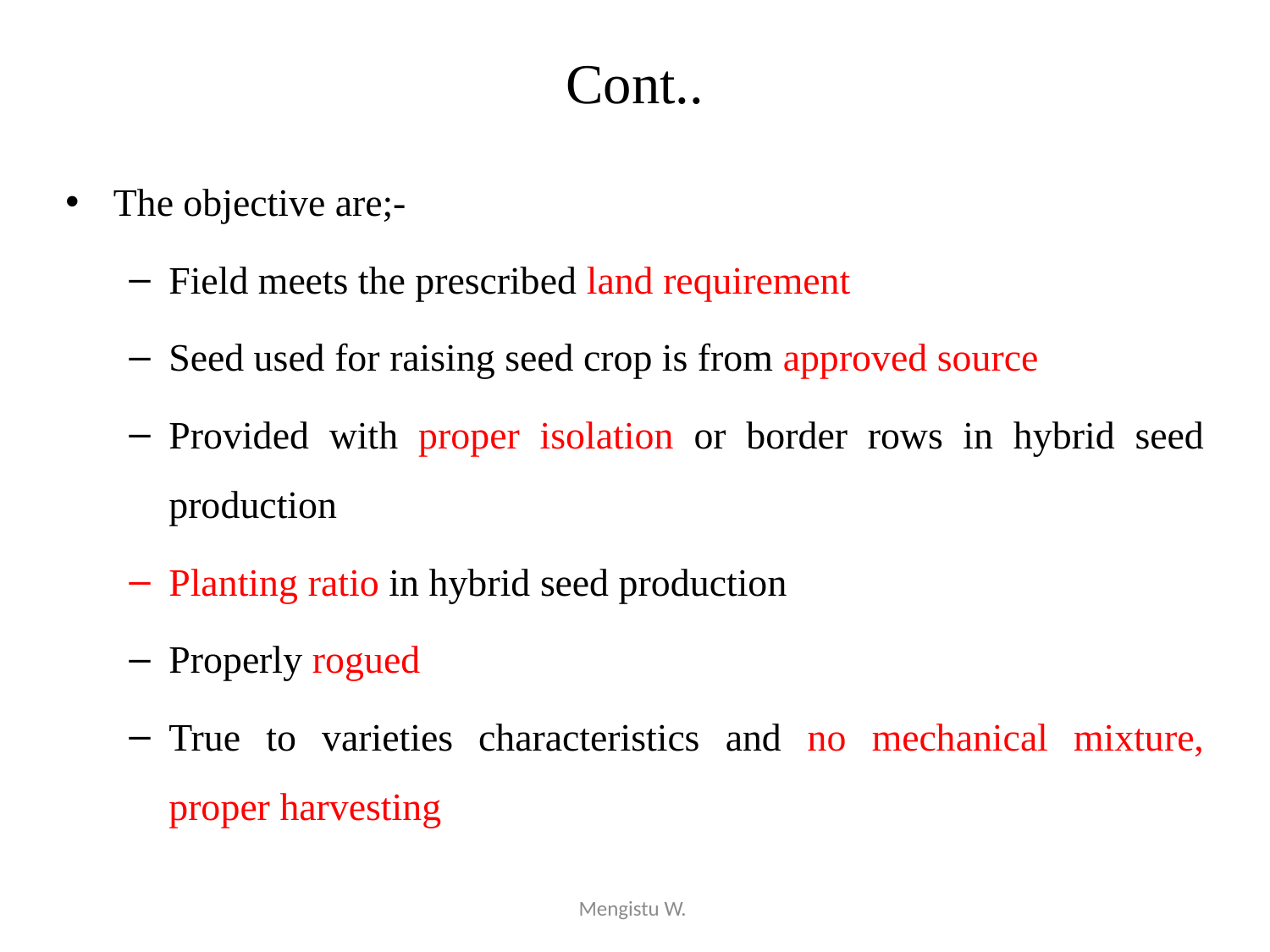

# Cont..
The objective are;-
Field meets the prescribed land requirement
Seed used for raising seed crop is from approved source
Provided with proper isolation or border rows in hybrid seed production
Planting ratio in hybrid seed production
Properly rogued
True to varieties characteristics and no mechanical mixture, proper harvesting

Mengistu W.